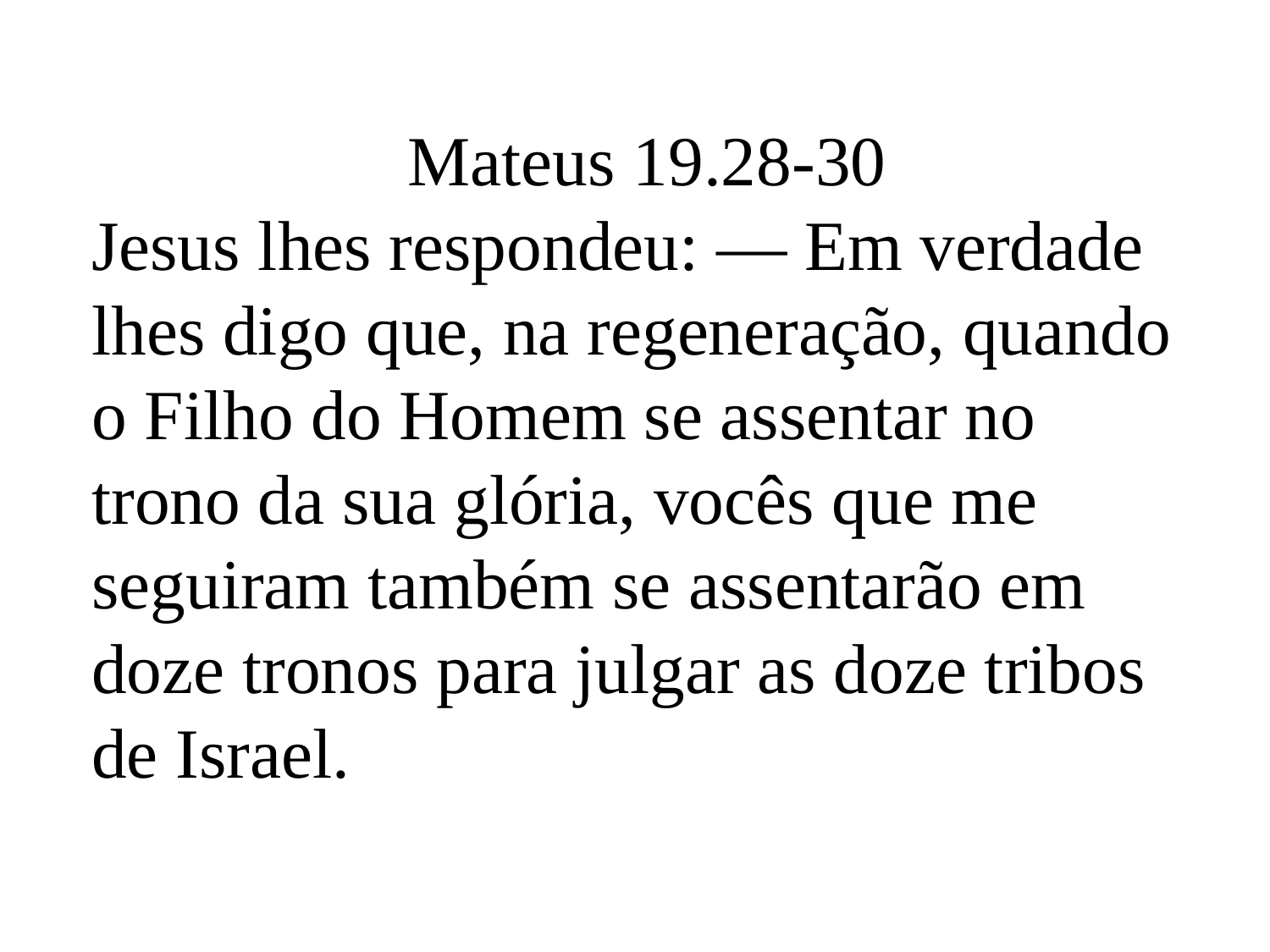

Mateus 19.28-30
Jesus lhes respondeu: — Em verdade lhes digo que, na regeneração, quando o Filho do Homem se assentar no trono da sua glória, vocês que me seguiram também se assentarão em doze tronos para julgar as doze tribos de Israel.